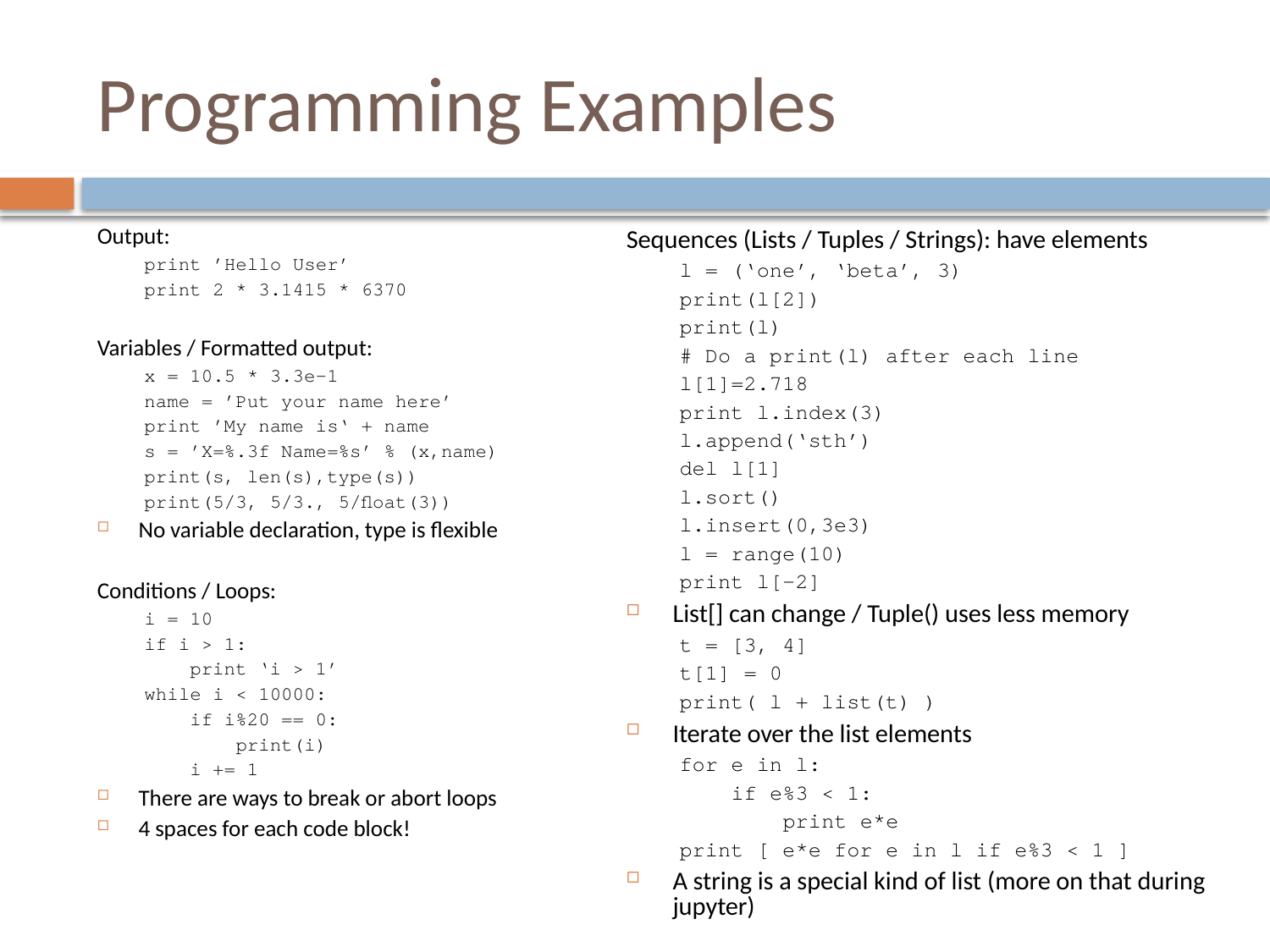

# Programming Examples
Output:
print ’Hello User’
print 2 * 3.1415 * 6370

Variables / Formatted output:
x = 10.5 * 3.3e-1
name = ’Put your name here’
print ’My name is‘ + name
s = ’X=%.3f Name=%s’ % (x,name)
print(s, len(s),type(s))
print(5/3, 5/3., 5/float(3))
No variable declaration, type is flexible

Conditions / Loops:
i = 10
if i > 1:
    print ‘i > 1’
while i < 10000:
    if i%20 == 0:
        print(i)
    i += 1
There are ways to break or abort loops
4 spaces for each code block!

Sequences (Lists / Tuples / Strings): have elements
l = (‘one’, ‘beta’, 3)
print(l[2])
print(l)
# Do a print(l) after each line
l[1]=2.718
print l.index(3)
l.append(‘sth’)
del l[1]
l.sort()
l.insert(0,3e3)
l = range(10)
print l[-2]
List[] can change / Tuple() uses less memory
t = [3, 4]
t[1] = 0
print( l + list(t) )
Iterate over the list elements
for e in l:
    if e%3 < 1:
        print e*e
print [ e*e for e in l if e%3 < 1 ]
A string is a special kind of list (more on that during jupyter)